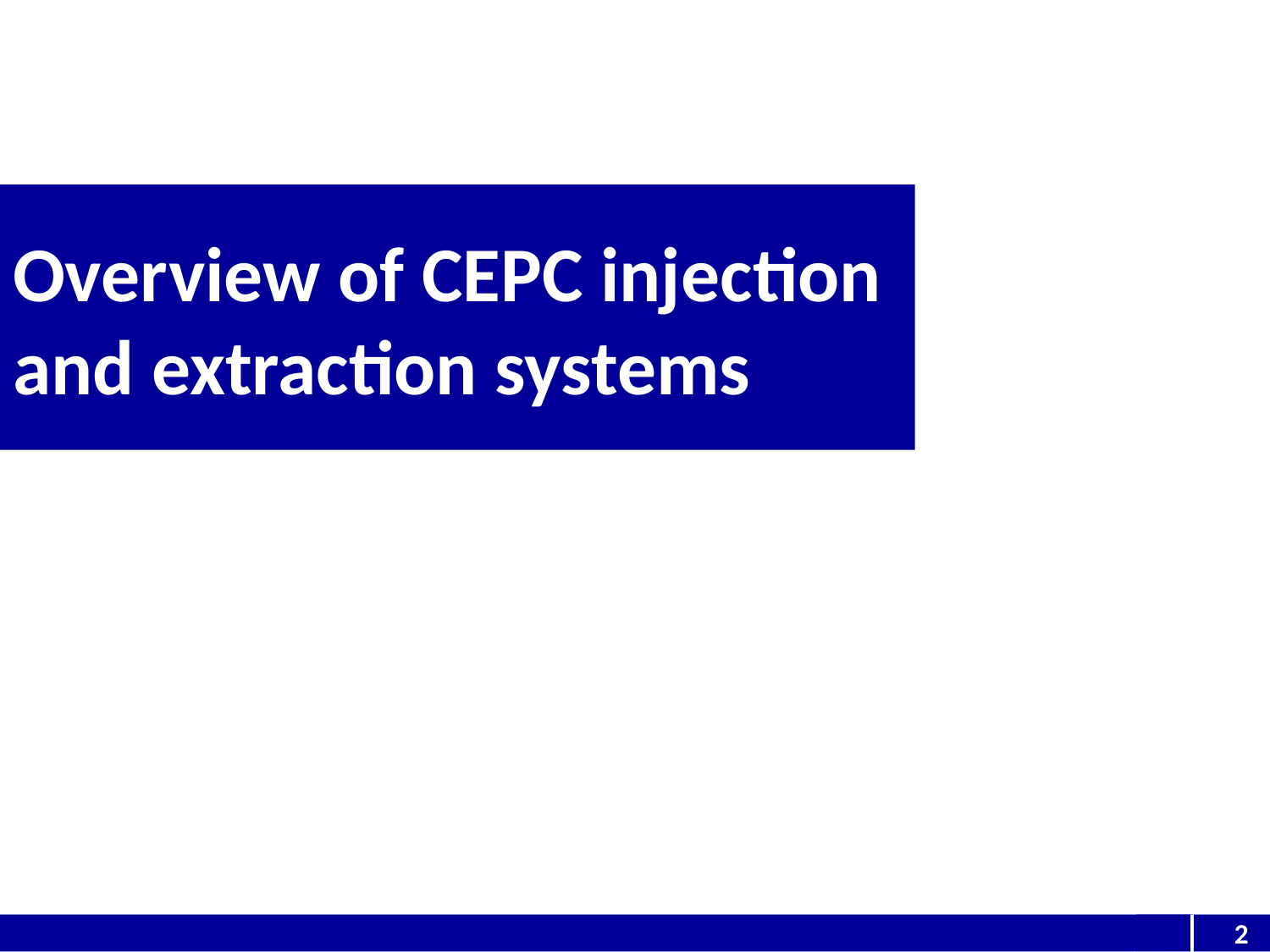

Overview of CEPC injection and extraction systems